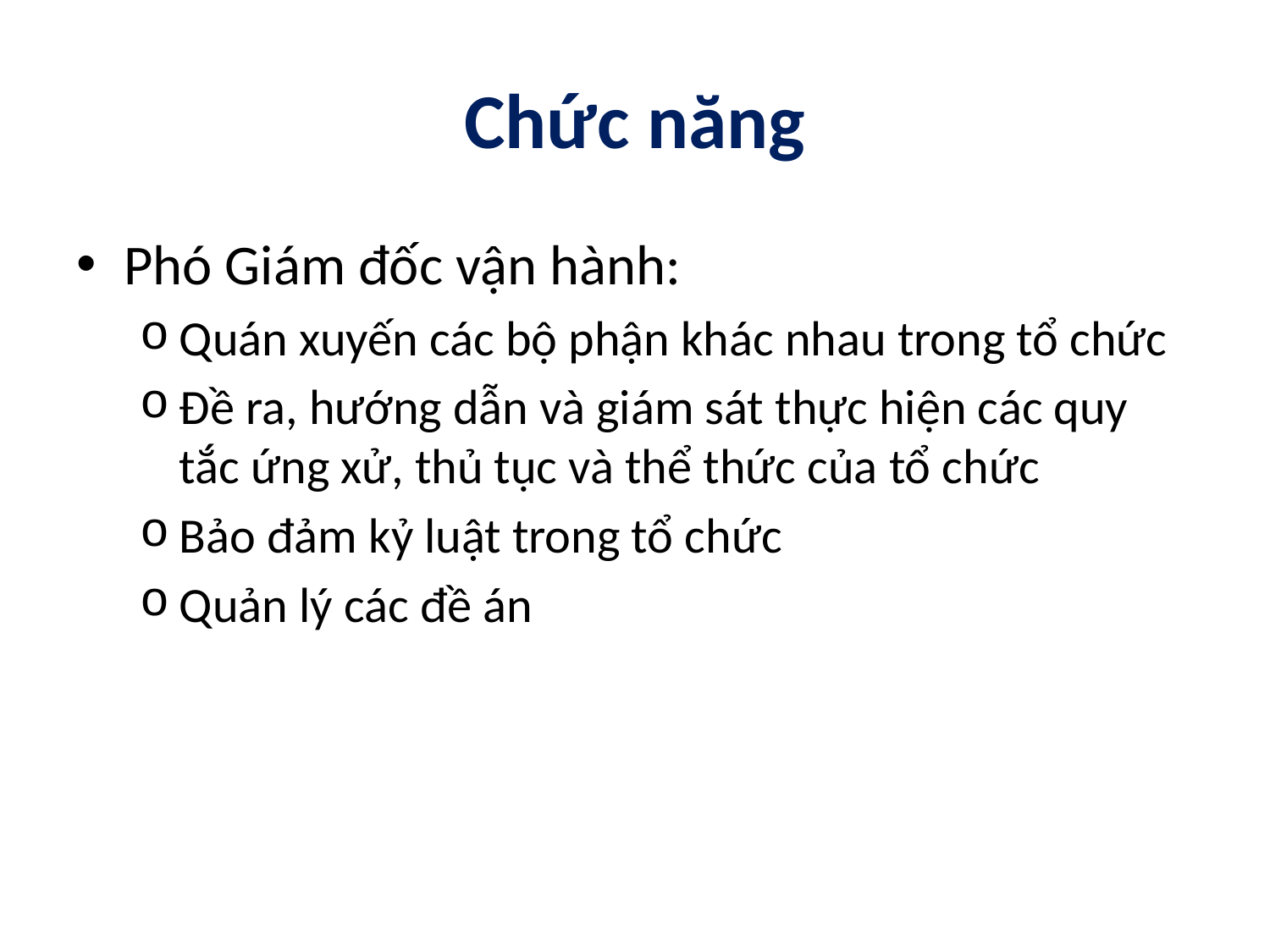

# Chức năng
Phó Giám đốc vận hành:
Quán xuyến các bộ phận khác nhau trong tổ chức
Đề ra, hướng dẫn và giám sát thực hiện các quy tắc ứng xử, thủ tục và thể thức của tổ chức
Bảo đảm kỷ luật trong tổ chức
Quản lý các đề án